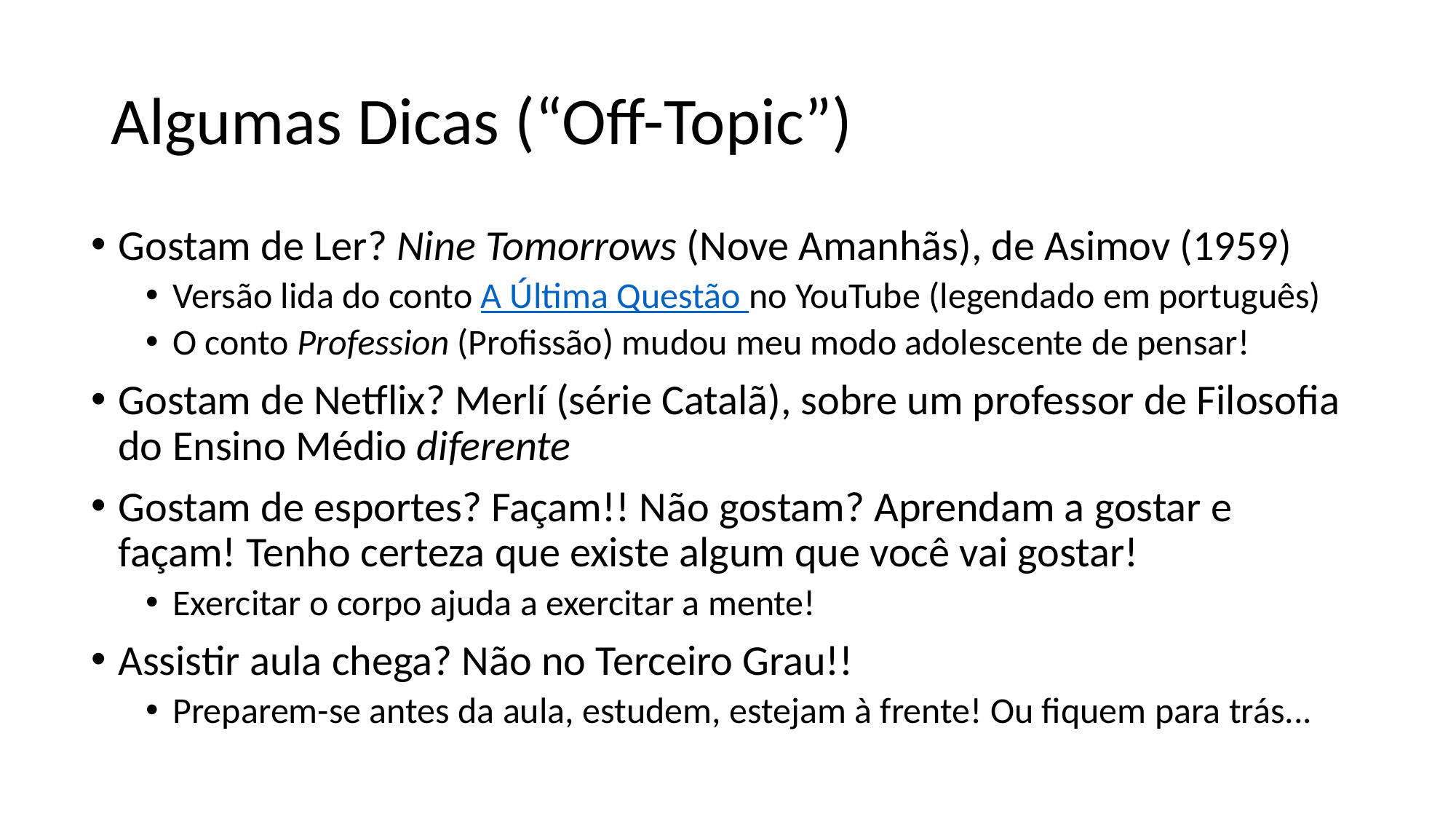

# Algumas Dicas (“Off-Topic”)
Gostam de Ler? Nine Tomorrows (Nove Amanhãs), de Asimov (1959)
Versão lida do conto A Última Questão no YouTube (legendado em português)
O conto Profession (Profissão) mudou meu modo adolescente de pensar!
Gostam de Netflix? Merlí (série Catalã), sobre um professor de Filosofia do Ensino Médio diferente
Gostam de esportes? Façam!! Não gostam? Aprendam a gostar e façam! Tenho certeza que existe algum que você vai gostar!
Exercitar o corpo ajuda a exercitar a mente!
Assistir aula chega? Não no Terceiro Grau!!
Preparem-se antes da aula, estudem, estejam à frente! Ou fiquem para trás...